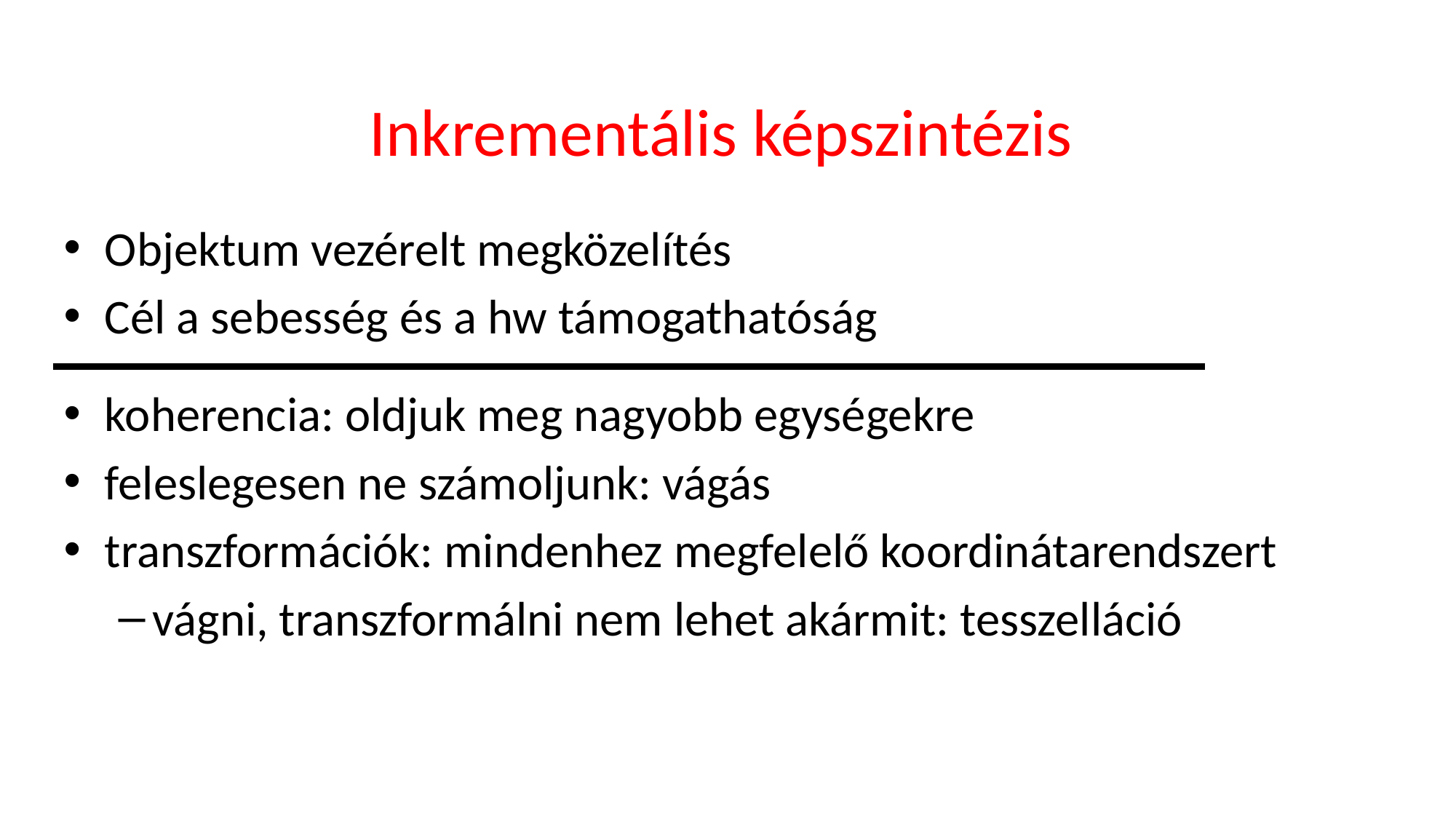

# Inkrementális képszintézis
Objektum vezérelt megközelítés
Cél a sebesség és a hw támogathatóság

koherencia: oldjuk meg nagyobb egységekre
feleslegesen ne számoljunk: vágás
transzformációk: mindenhez megfelelő koordinátarendszert
vágni, transzformálni nem lehet akármit: tesszelláció